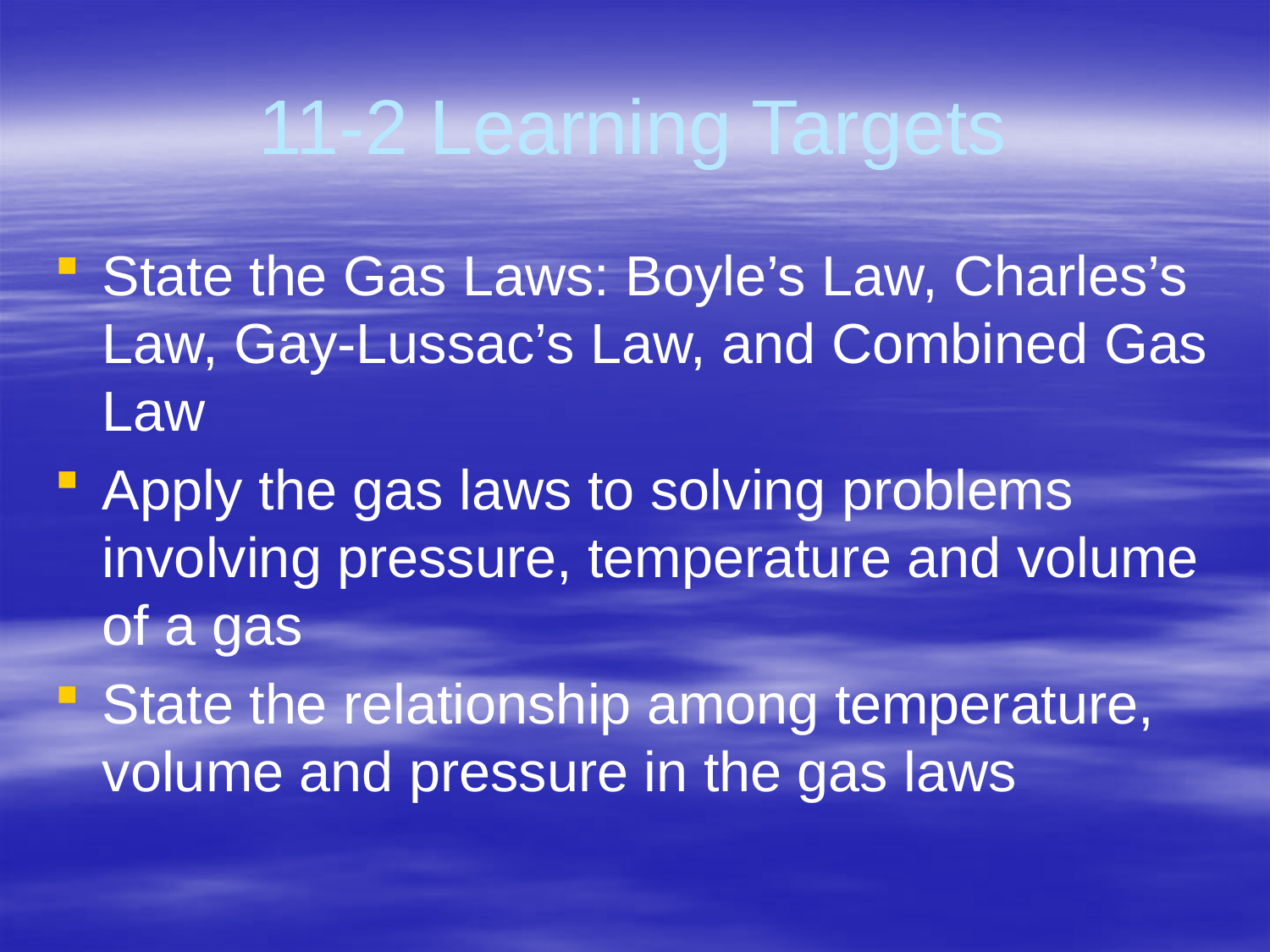

# 11-2 Learning Targets
State the Gas Laws: Boyle’s Law, Charles’s Law, Gay-Lussac’s Law, and Combined Gas Law
Apply the gas laws to solving problems involving pressure, temperature and volume of a gas
State the relationship among temperature, volume and pressure in the gas laws